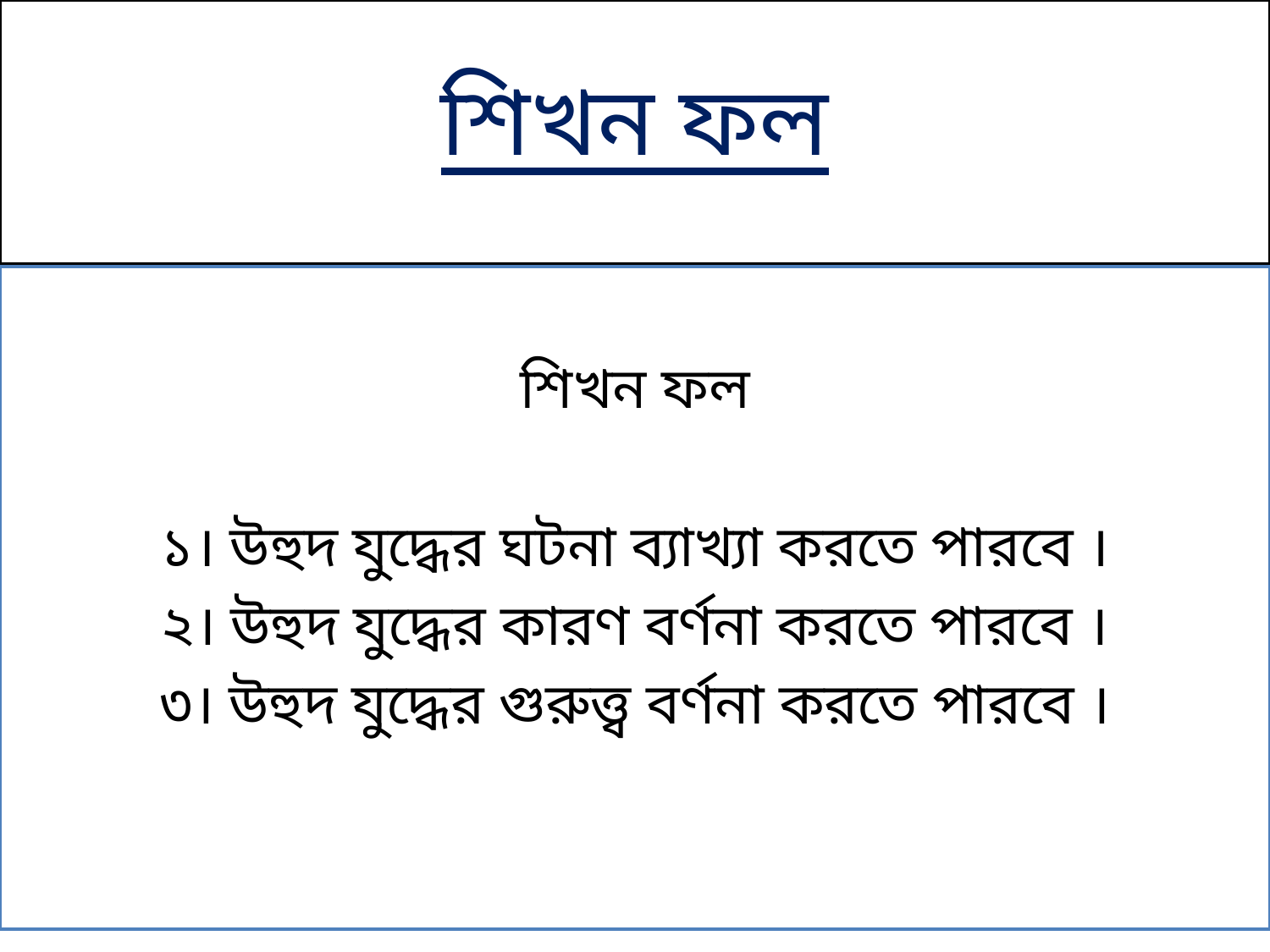

# শিখন ফল

শিখন ফল

১। উহুদ যুদ্ধের ঘটনা ব্যাখ্যা করতে পারবে ।
২। উহুদ যুদ্ধের কারণ বর্ণনা করতে পারবে ।
৩। উহুদ যুদ্ধের গুরুত্ত্ব বর্ণনা করতে পারবে ।